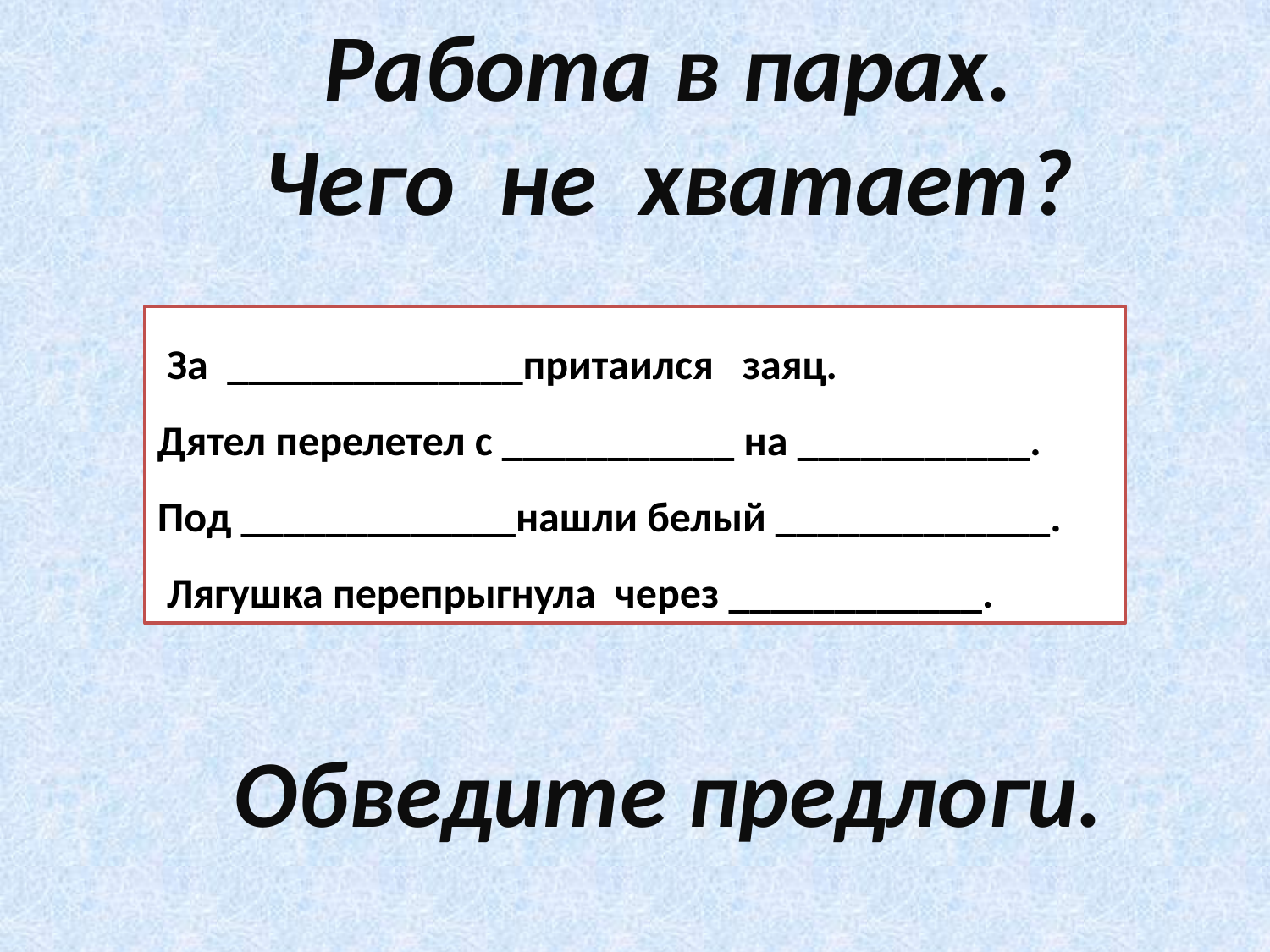

Работа в парах.
Чего  не  хватает?
 За  ______________притаился   заяц.
Дятел перелетел с ___________ на ___________.
Под _____________нашли белый _____________.
 Лягушка перепрыгнула  через ____________.
Обведите предлоги.